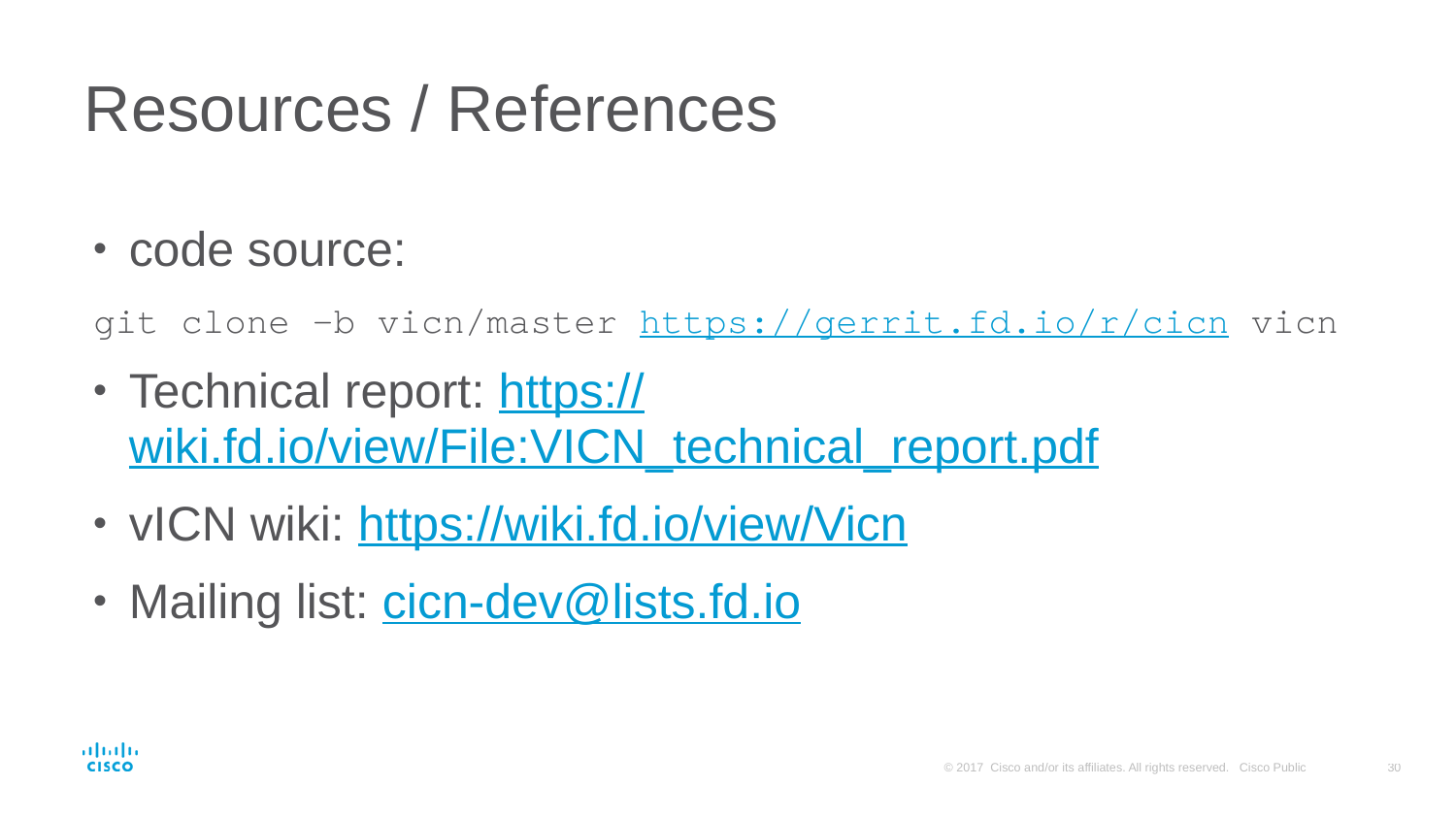

# Resources / References
code source:
git clone -b vicn/master https://gerrit.fd.io/r/cicn vicn
Technical report: https://wiki.fd.io/view/File:VICN_technical_report.pdf
vICN wiki: https://wiki.fd.io/view/Vicn
Mailing list: cicn-dev@lists.fd.io